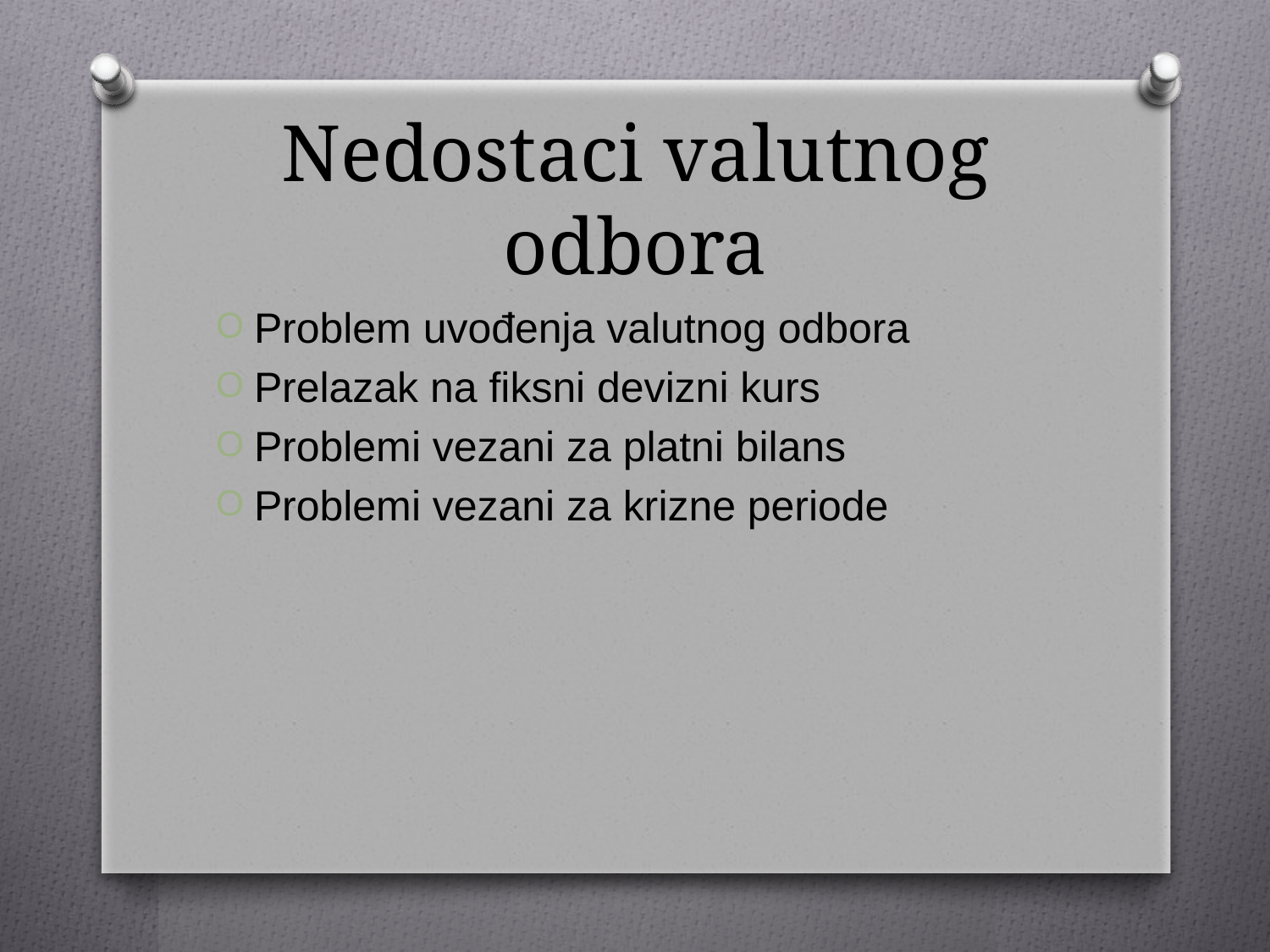

# Nedostaci valutnog odbora
Problem uvođenja valutnog odbora
Prelazak na fiksni devizni kurs
Problemi vezani za platni bilans
Problemi vezani za krizne periode